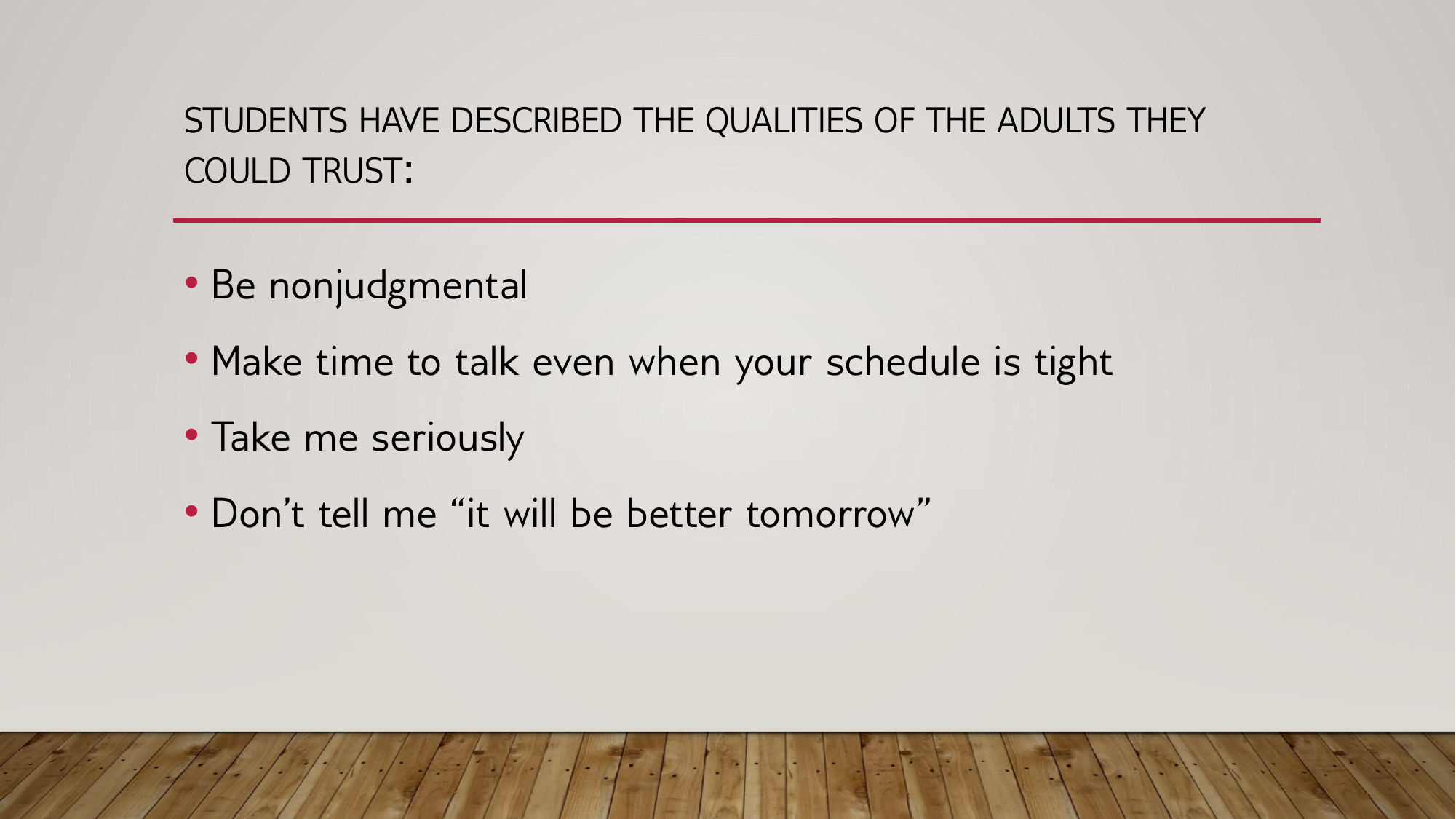

# Students have described the qualities of the adults they could trust:
Be nonjudgmental
Make time to talk even when your schedule is tight
Take me seriously
Don’t tell me “it will be better tomorrow”